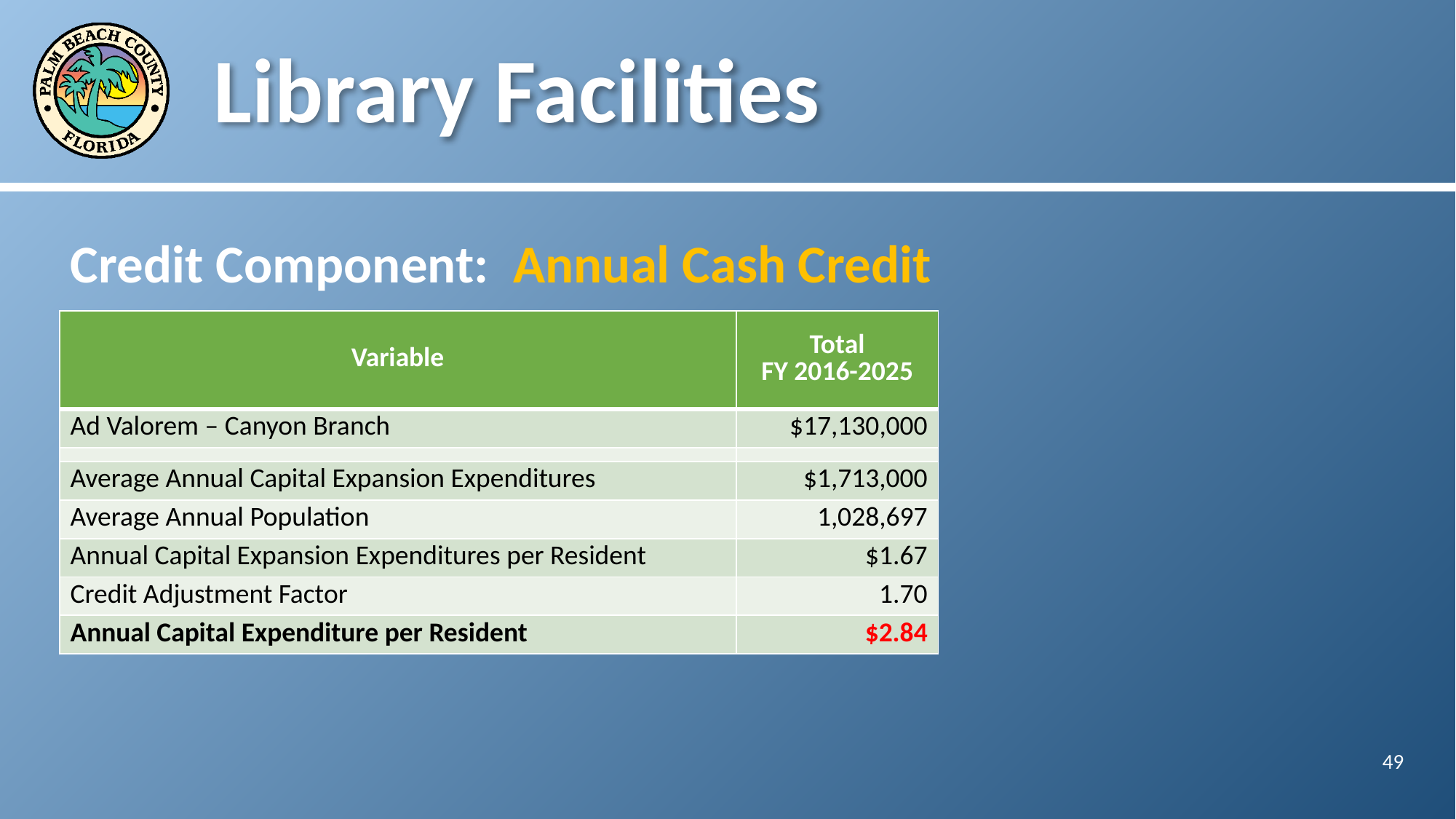

# Library Facilities
Credit Component:  Annual Cash Credit

| Variable | Total FY 2016-2025 |
| --- | --- |
| Ad Valorem – Canyon Branch | $17,130,000 |
|  |  |
| Average Annual Capital Expansion Expenditures | $1,713,000 |
| Average Annual Population | 1,028,697 |
| Annual Capital Expansion Expenditures per Resident | $1.67 |
| Credit Adjustment Factor | 1.70 |
| Annual Capital Expenditure per Resident | $2.84 |
49